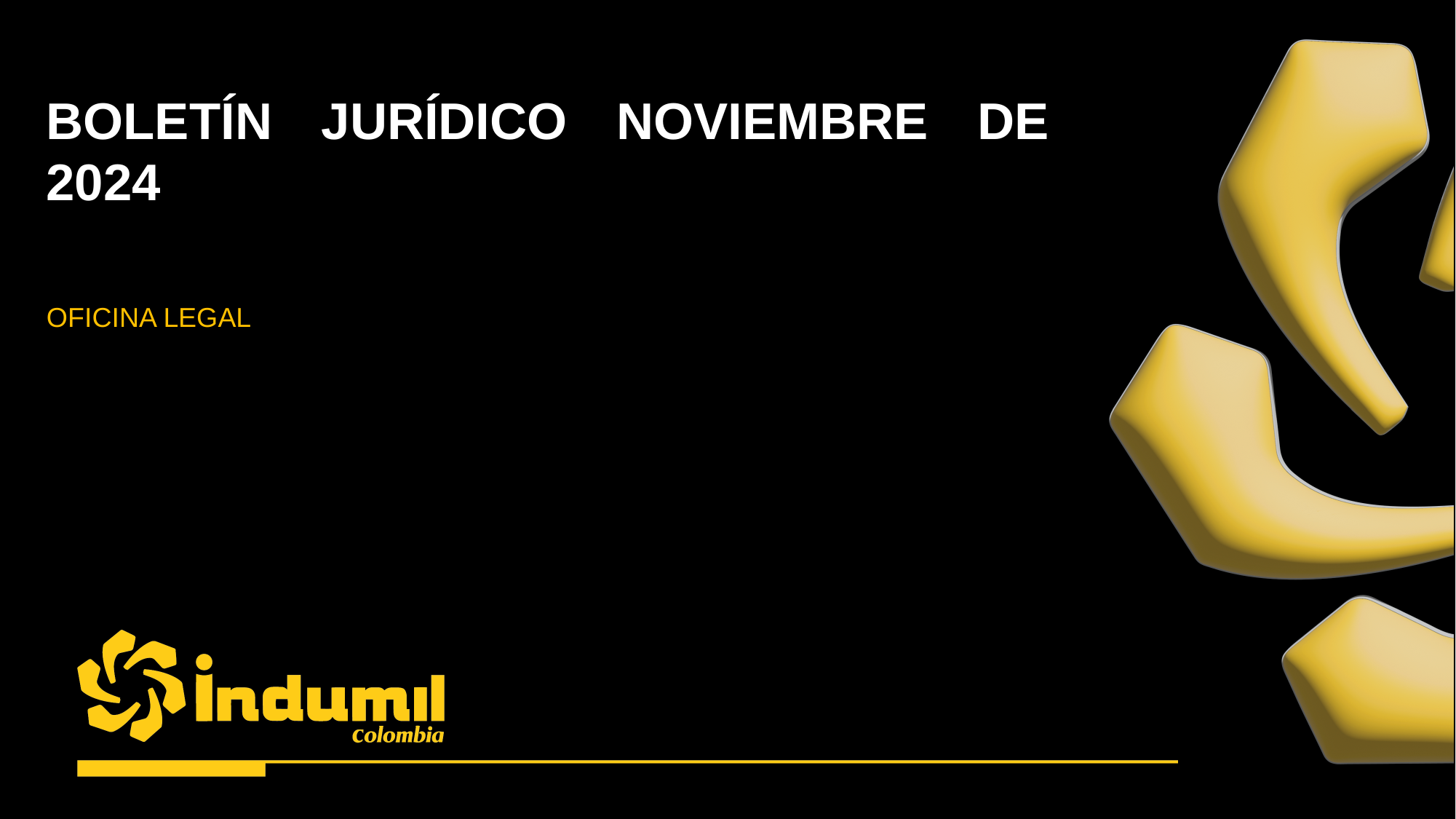

BOLETÍN JURÍDICO NOVIEMBRE DE 2024
OFICINA LEGAL